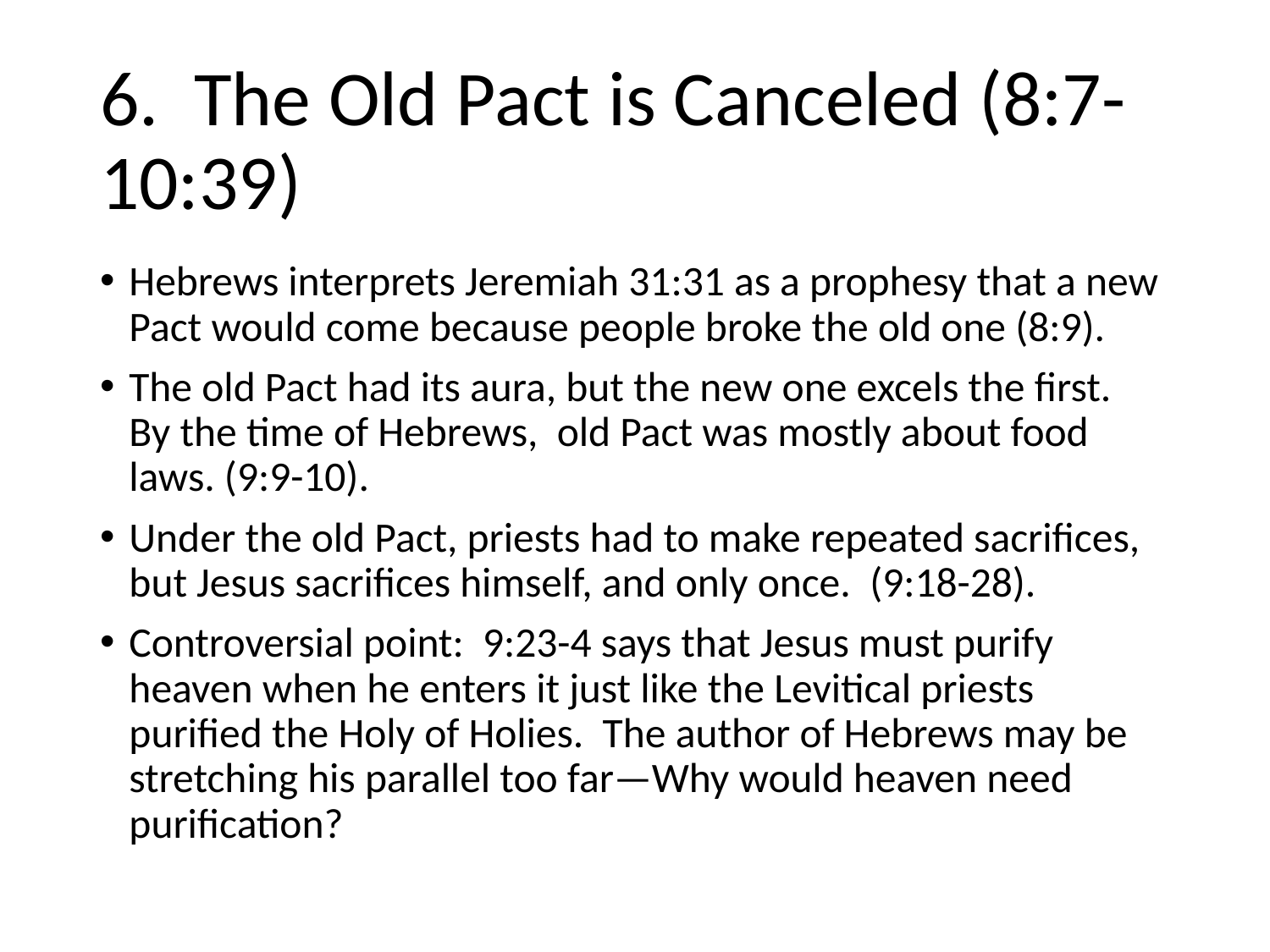

# 6.  The Old Pact is Canceled (8:7-10:39)
Hebrews interprets Jeremiah 31:31 as a prophesy that a new Pact would come because people broke the old one (8:9).
The old Pact had its aura, but the new one excels the first.  By the time of Hebrews,  old Pact was mostly about food laws. (9:9-10).
Under the old Pact, priests had to make repeated sacrifices, but Jesus sacrifices himself, and only once.  (9:18-28).
Controversial point:  9:23-4 says that Jesus must purify heaven when he enters it just like the Levitical priests purified the Holy of Holies.  The author of Hebrews may be stretching his parallel too far—Why would heaven need purification?